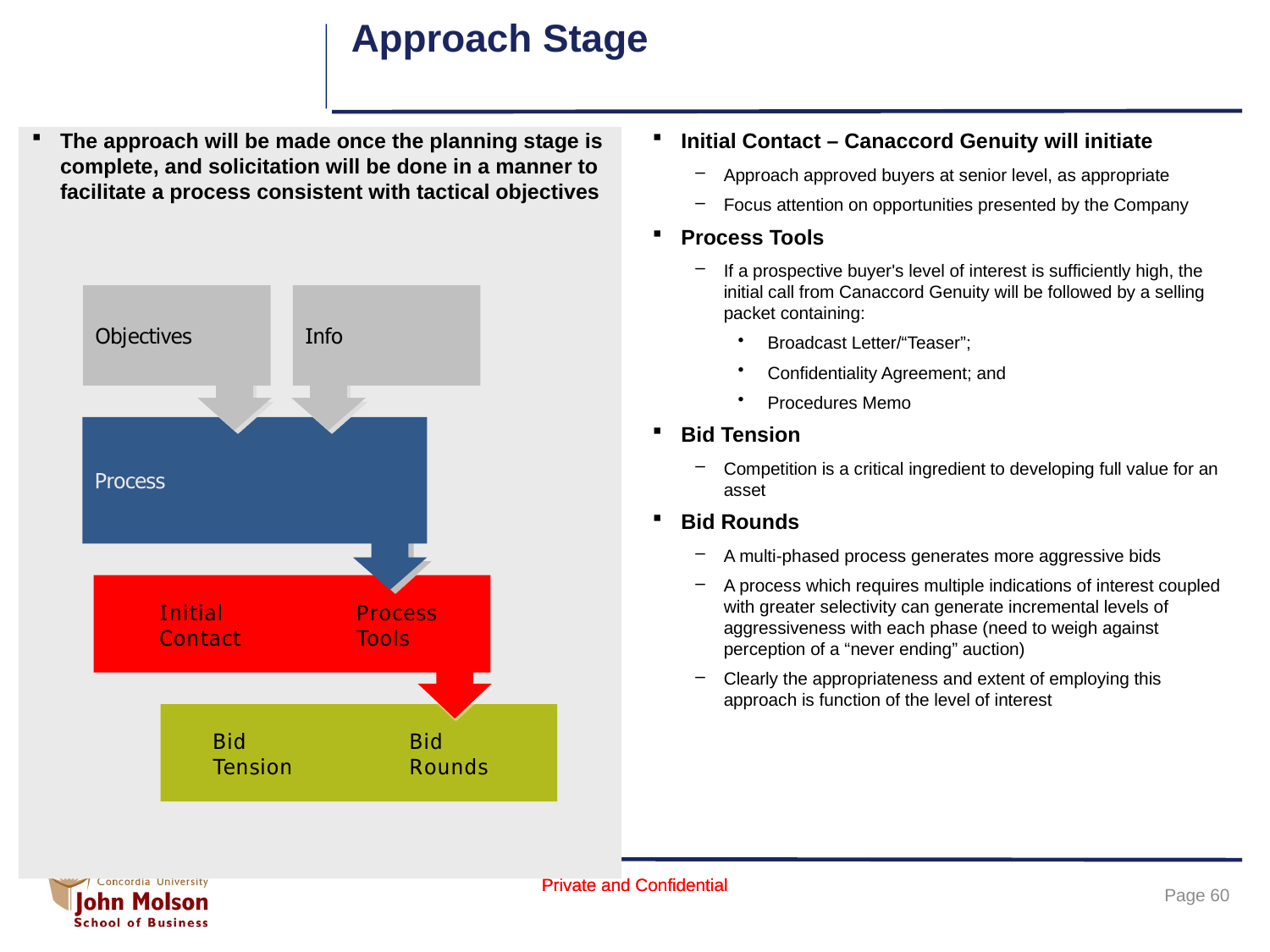

# Approach Stage
The approach will be made once the planning stage is complete, and solicitation will be done in a manner to facilitate a process consistent with tactical objectives
Initial Contact – Canaccord Genuity will initiate
Approach approved buyers at senior level, as appropriate
Focus attention on opportunities presented by the Company
Process Tools
If a prospective buyer's level of interest is sufficiently high, the initial call from Canaccord Genuity will be followed by a selling packet containing:
Broadcast Letter/“Teaser”;
Confidentiality Agreement; and
Procedures Memo
Bid Tension
Competition is a critical ingredient to developing full value for an asset
Bid Rounds
A multi-phased process generates more aggressive bids
A process which requires multiple indications of interest coupled with greater selectivity can generate incremental levels of aggressiveness with each phase (need to weigh against perception of a “never ending” auction)
Clearly the appropriateness and extent of employing this approach is function of the level of interest

Objectives
Info

Process

Initial Contact
Process Tools

Bid Tension
Bid Rounds